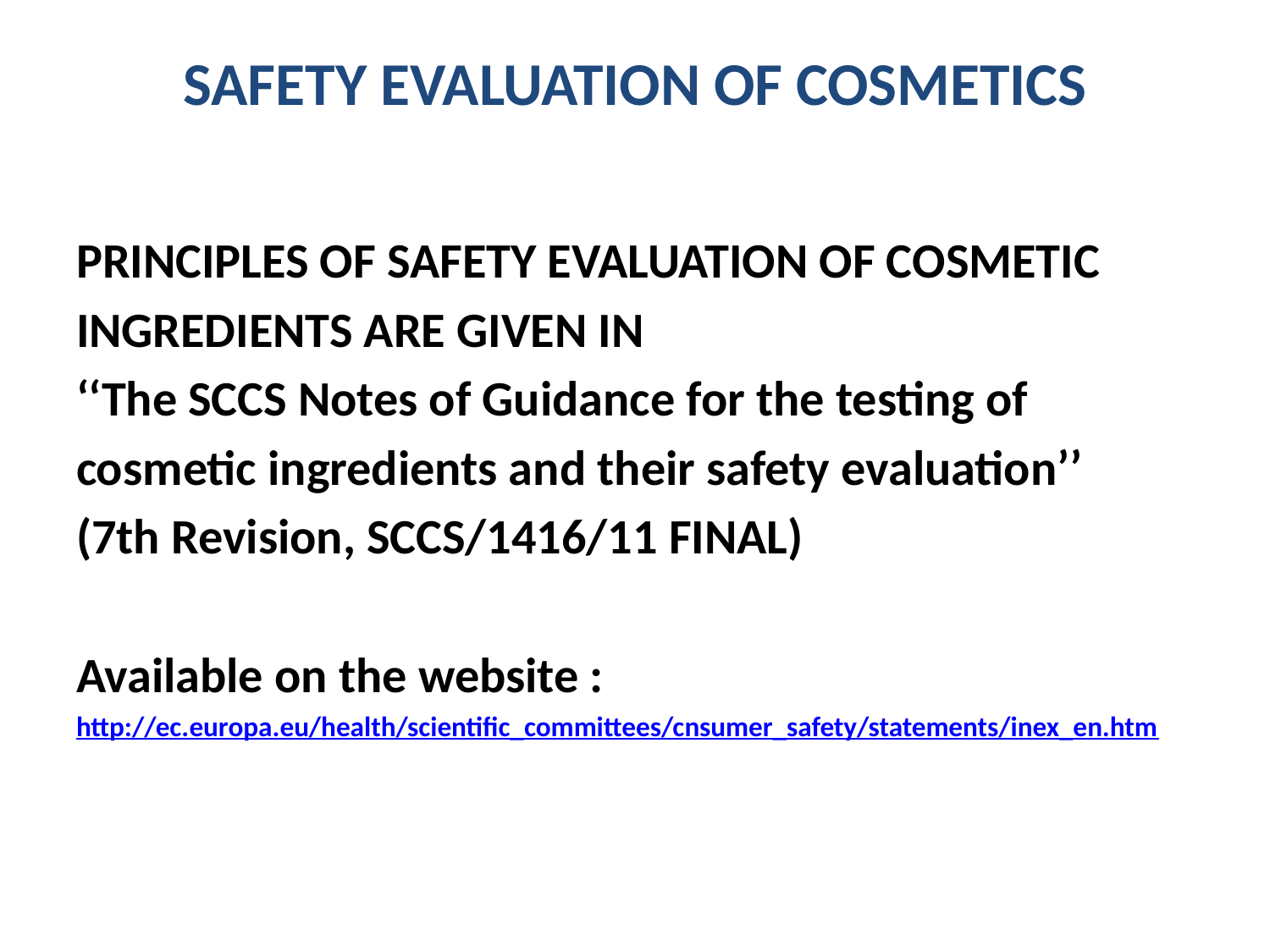

# SAFETY EVALUATION OF COSMETICS
PRINCIPLES OF SAFETY EVALUATION OF COSMETIC
INGREDIENTS ARE GIVEN IN
‘‘The SCCS Notes of Guidance for the testing of
cosmetic ingredients and their safety evaluation’’
(7th Revision, SCCS/1416/11 FINAL)

Available on the website :
http://ec.europa.eu/health/scientific_committees/cnsumer_safety/statements/inex_en.htm